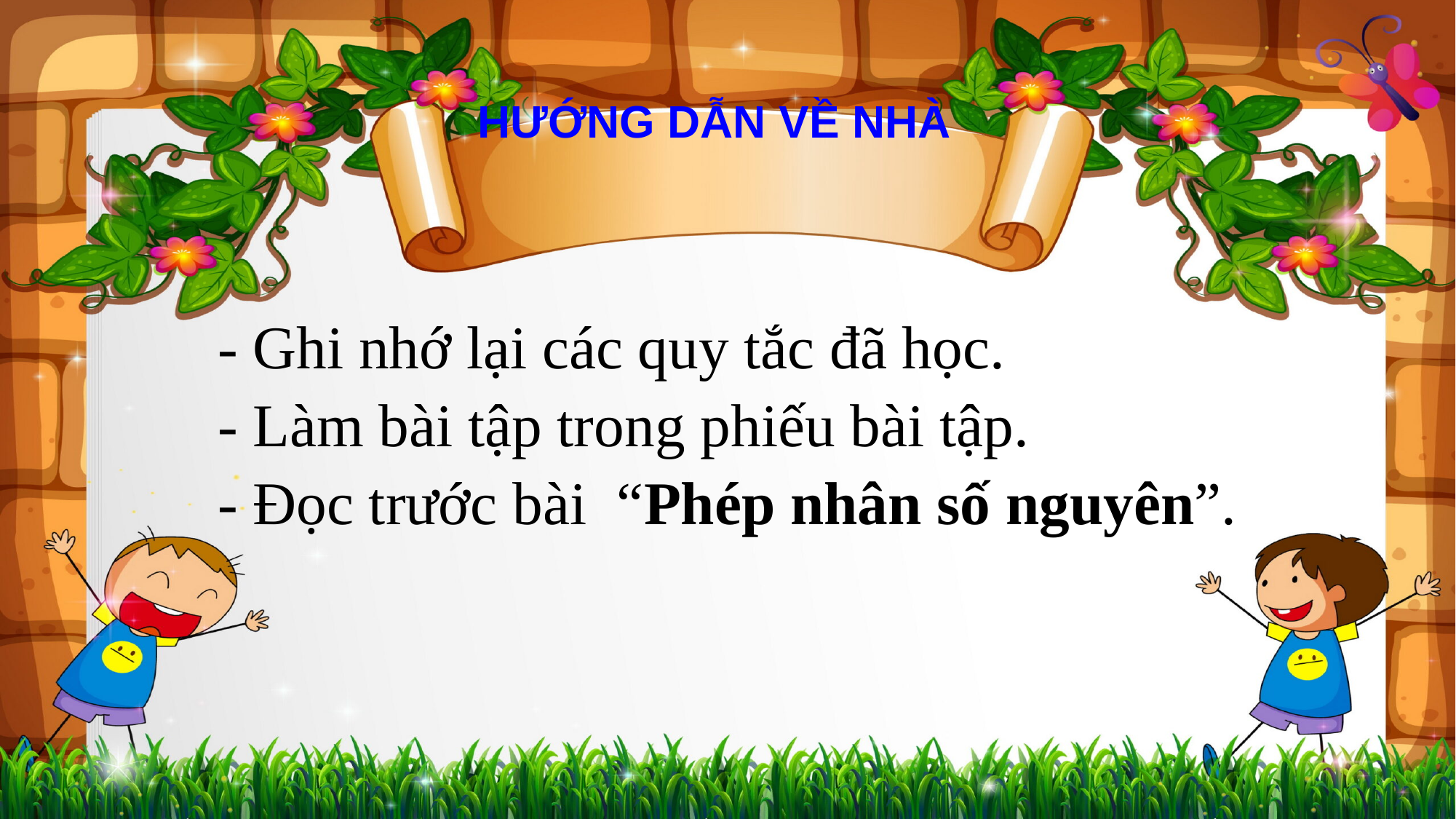

HƯỚNG DẪN VỀ NHÀ
- Ghi nhớ lại các quy tắc đã học.
- Làm bài tập trong phiếu bài tập.
- Đọc trước bài  “Phép nhân số nguyên”.